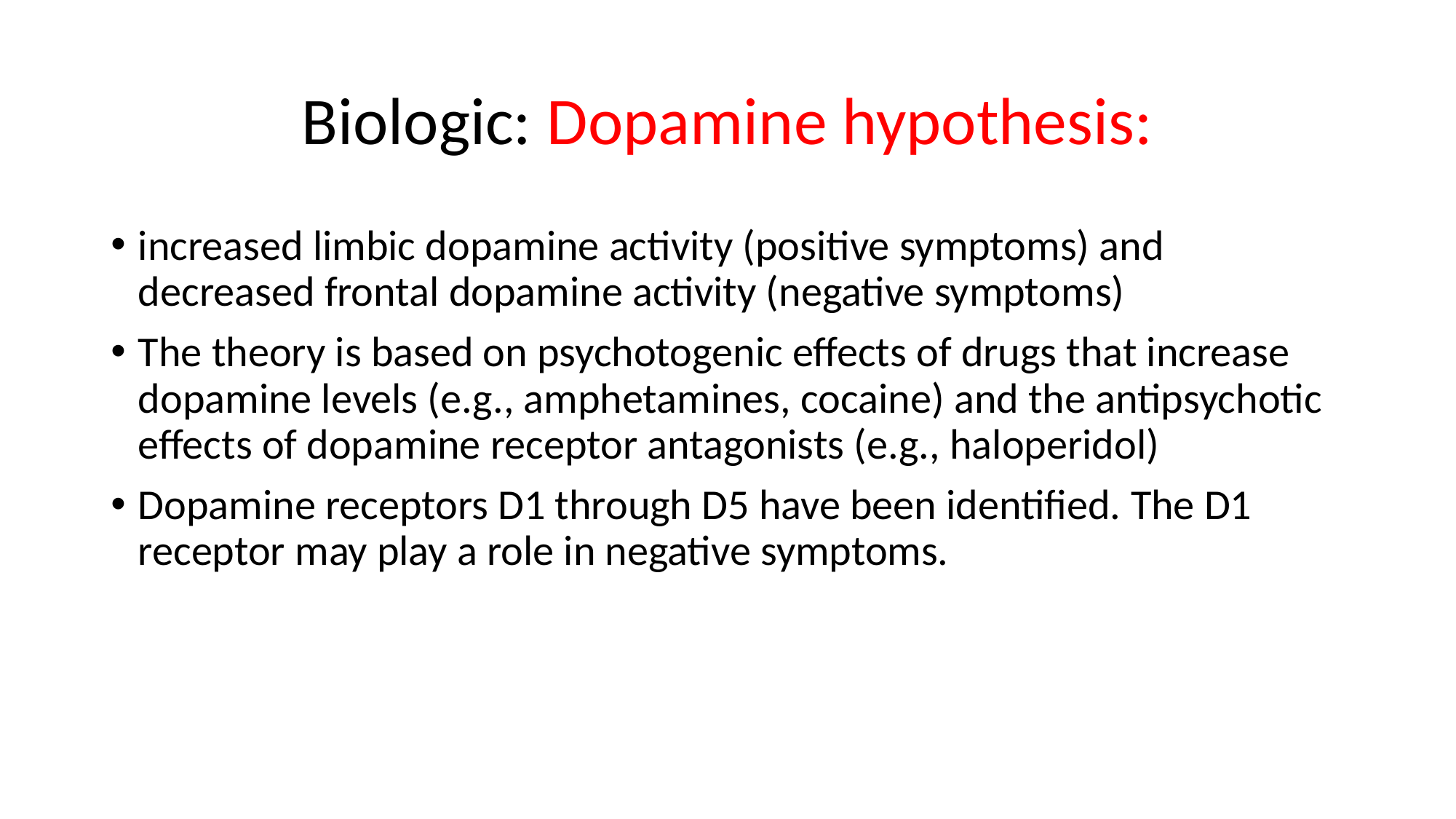

# Biologic: Dopamine hypothesis:
increased limbic dopamine activity (positive symptoms) and decreased frontal dopamine activity (negative symptoms)
The theory is based on psychotogenic effects of drugs that increase dopamine levels (e.g., amphetamines, cocaine) and the antipsychotic effects of dopamine receptor antagonists (e.g., haloperidol)
Dopamine receptors D1 through D5 have been identified. The D1 receptor may play a role in negative symptoms.